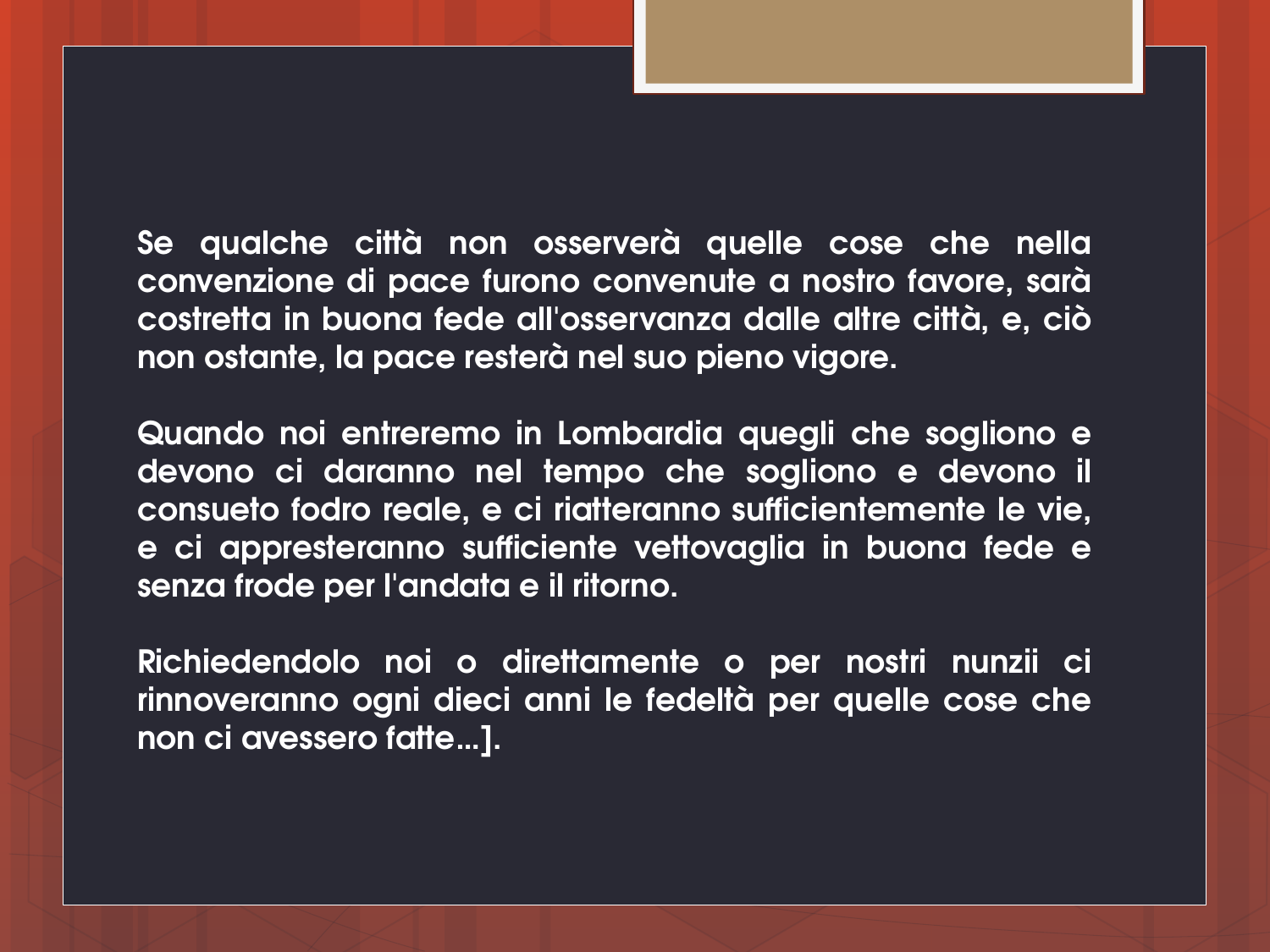

Se qualche città non osserverà quelle cose che nella convenzione di pace furono convenute a nostro favore, sarà costretta in buona fede all'osservanza dalle altre città, e, ciò non ostante, la pace resterà nel suo pieno vigore.

Quando noi entreremo in Lombardia quegli che sogliono e devono ci daranno nel tempo che sogliono e devono il consueto fodro reale, e ci riatteranno sufficientemente le vie, e ci appresteranno sufficiente vettovaglia in buona fede e senza frode per l'andata e il ritorno.

Richiedendolo noi o direttamente o per nostri nunzii ci rinnoveranno ogni dieci anni le fedeltà per quelle cose che non ci avessero fatte…].